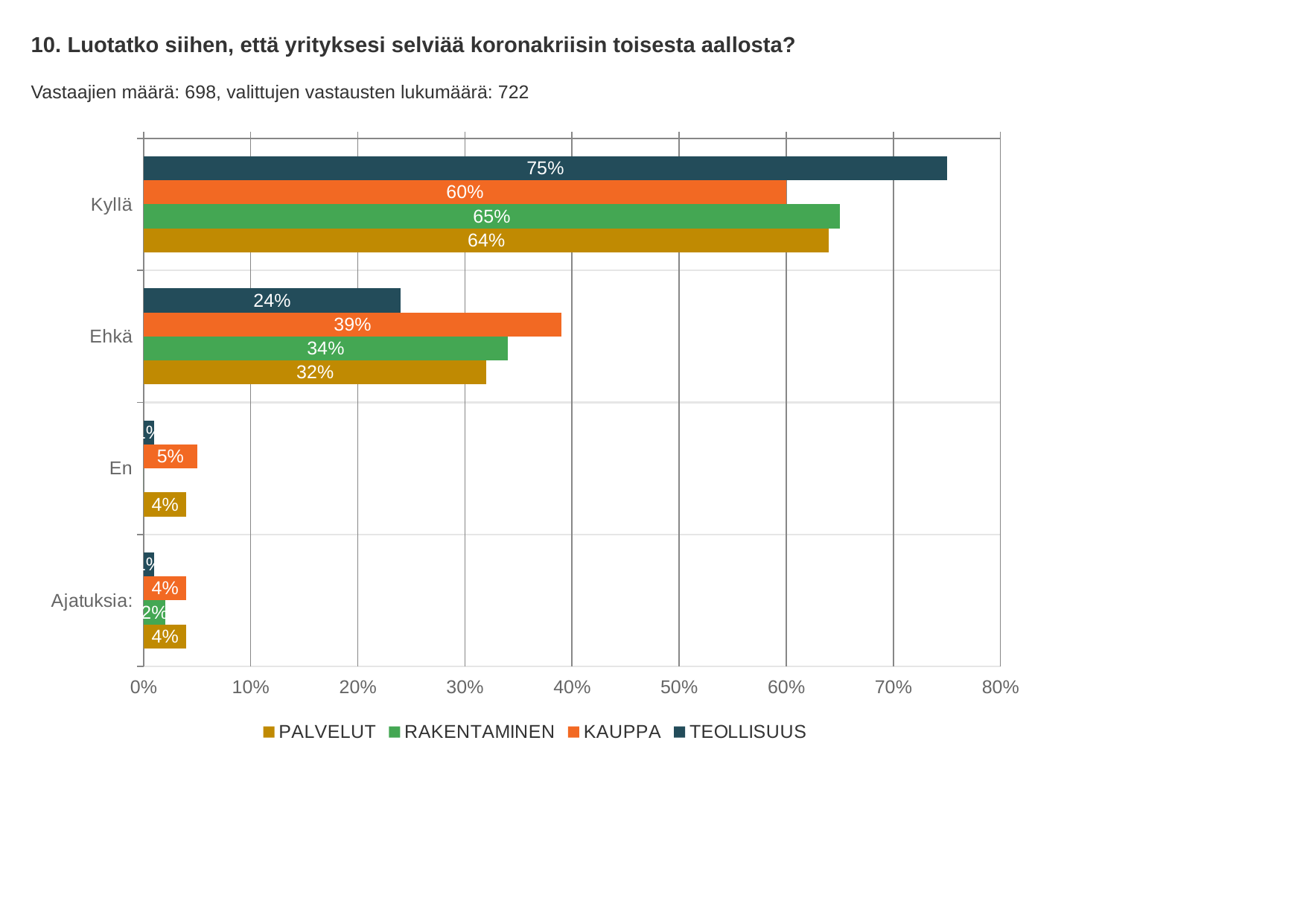

10. Luotatko siihen, että yrityksesi selviää koronakriisin toisesta aallosta?
Vastaajien määrä: 698, valittujen vastausten lukumäärä: 722

### Chart

| Category | TEOLLISUUS | KAUPPA | RAKENTAMINEN | PALVELUT |
|---|---|---|---|---|
| Kyllä | 0.75 | 0.6 | 0.65 | 0.64 |
| Ehkä | 0.24 | 0.39 | 0.34 | 0.32 |
| En | 0.01 | 0.05 | 0.0 | 0.04 |
| Ajatuksia: | 0.01 | 0.04 | 0.02 | 0.04 |